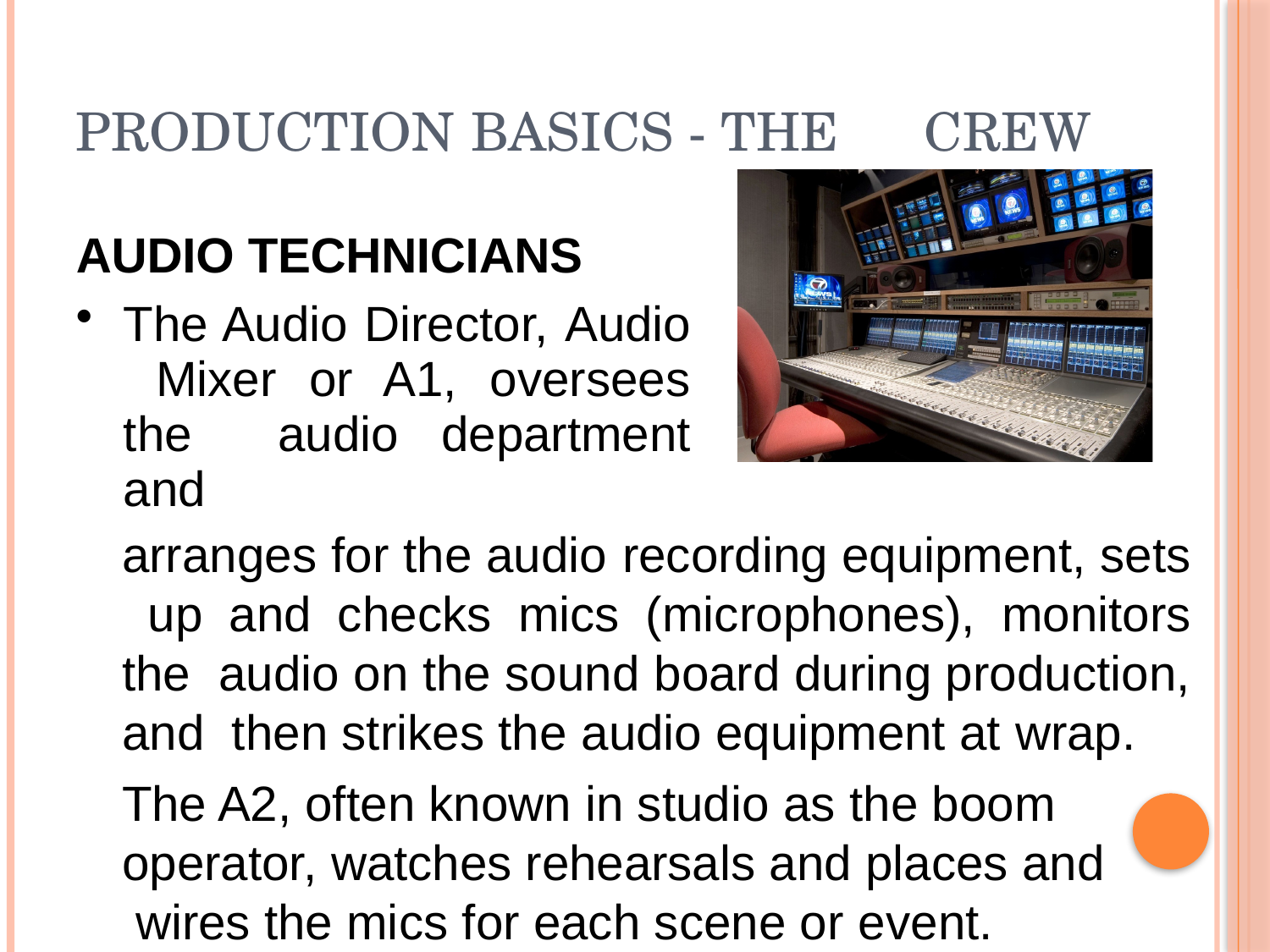

# Production	Basics - The	Crew

AUDIO TECHNICIANS
The Audio Director, Audio  Mixer or A1, oversees the  audio department and
arranges for the audio recording equipment, sets  up and checks mics (microphones), monitors the  audio on the sound board during production, and  then strikes the audio equipment at wrap.
The A2, often known in studio as the boom  operator, watches rehearsals and places and  wires the mics for each scene or event.